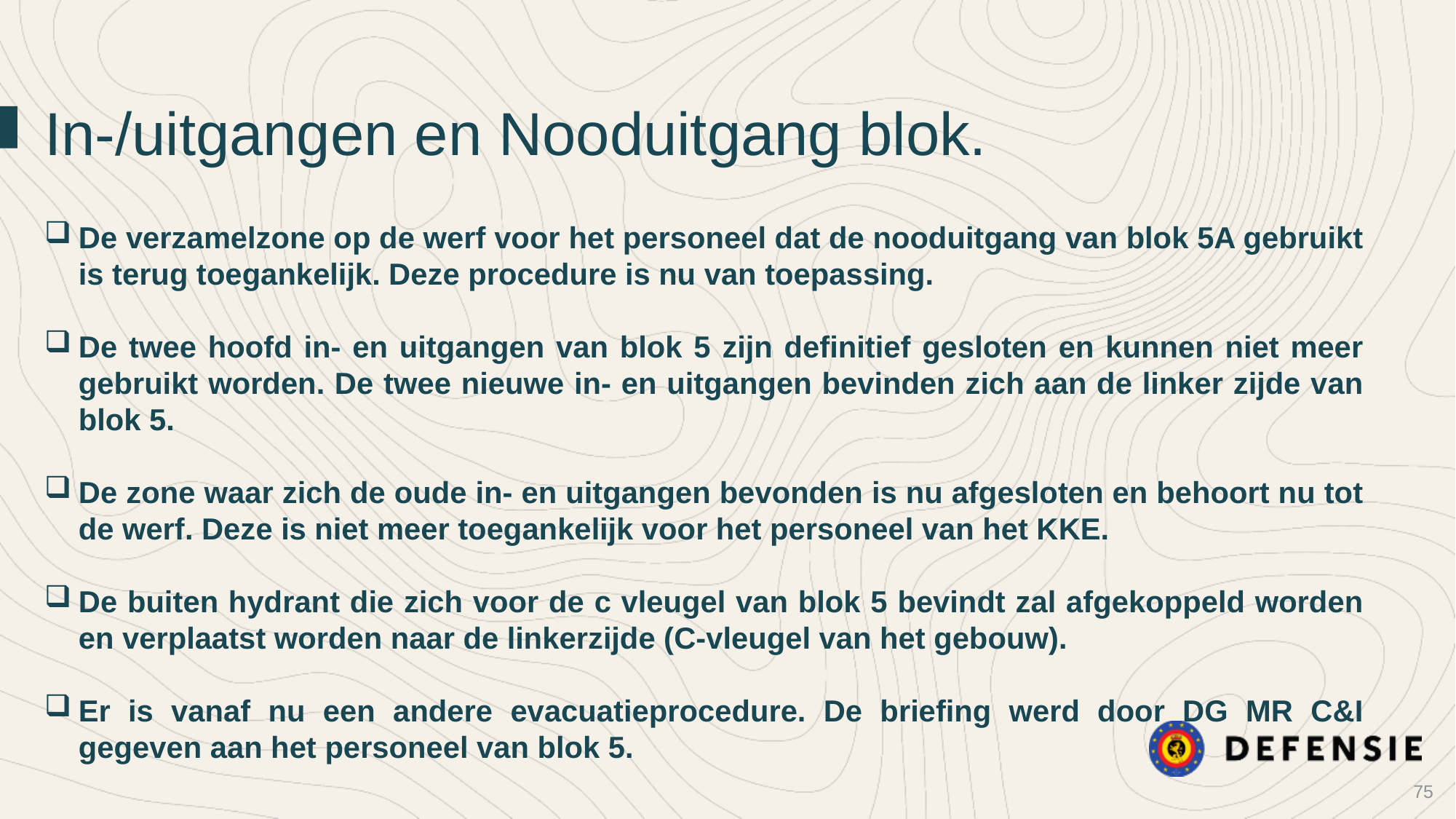

In-/uitgangen en Nooduitgang blok.
De verzamelzone op de werf voor het personeel dat de nooduitgang van blok 5A gebruikt is terug toegankelijk. Deze procedure is nu van toepassing.

De twee hoofd in- en uitgangen van blok 5 zijn definitief gesloten en kunnen niet meer gebruikt worden. De twee nieuwe in- en uitgangen bevinden zich aan de linker zijde van blok 5.

De zone waar zich de oude in- en uitgangen bevonden is nu afgesloten en behoort nu tot de werf. Deze is niet meer toegankelijk voor het personeel van het KKE.

De buiten hydrant die zich voor de c vleugel van blok 5 bevindt zal afgekoppeld worden en verplaatst worden naar de linkerzijde (C-vleugel van het gebouw).

Er is vanaf nu een andere evacuatieprocedure. De briefing werd door DG MR C&I gegeven aan het personeel van blok 5.